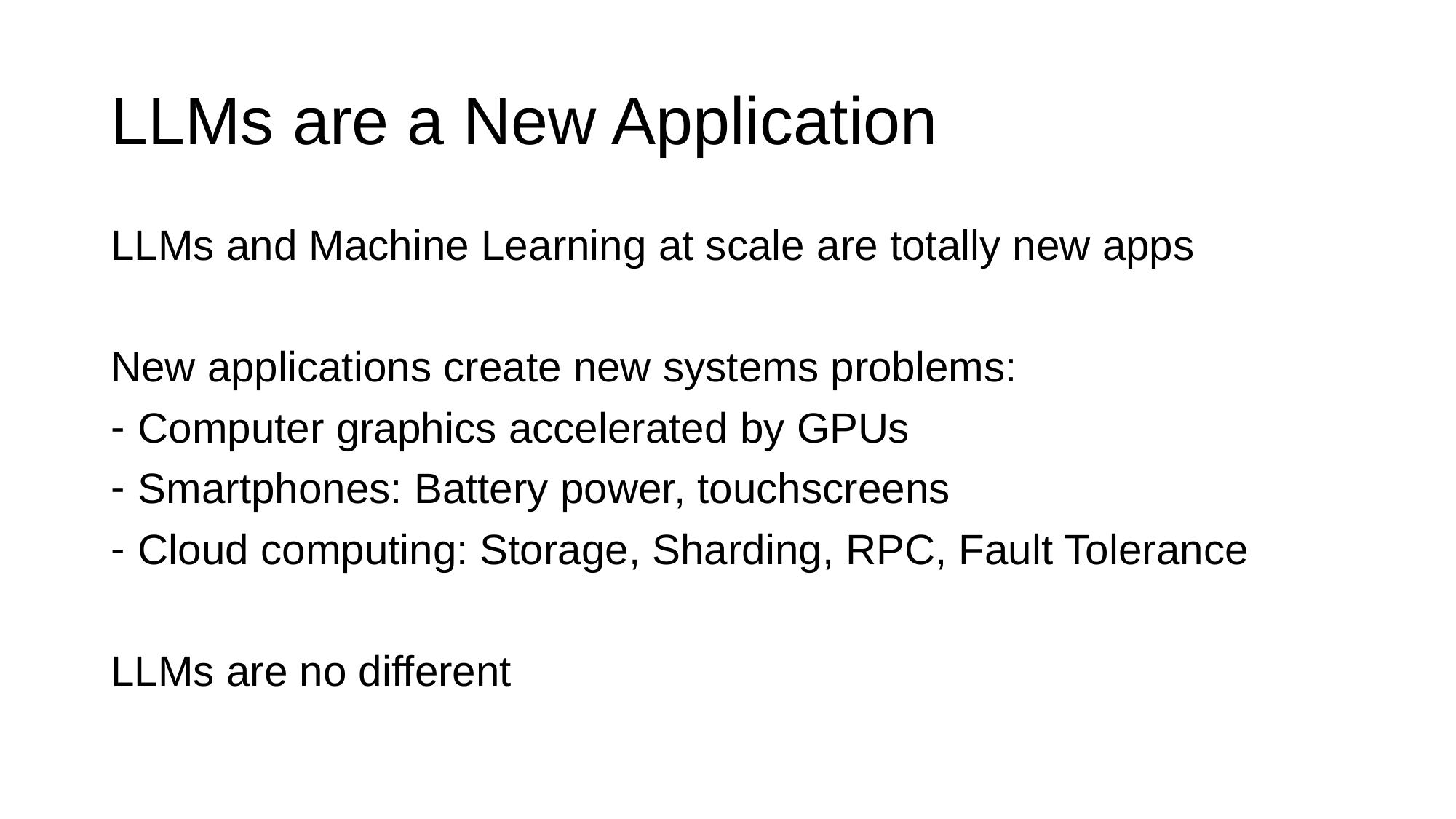

# LLMs are a New Application
LLMs and Machine Learning at scale are totally new apps

New applications create new systems problems:
Computer graphics accelerated by GPUs
Smartphones: Battery power, touchscreens
Cloud computing: Storage, Sharding, RPC, Fault Tolerance

LLMs are no different